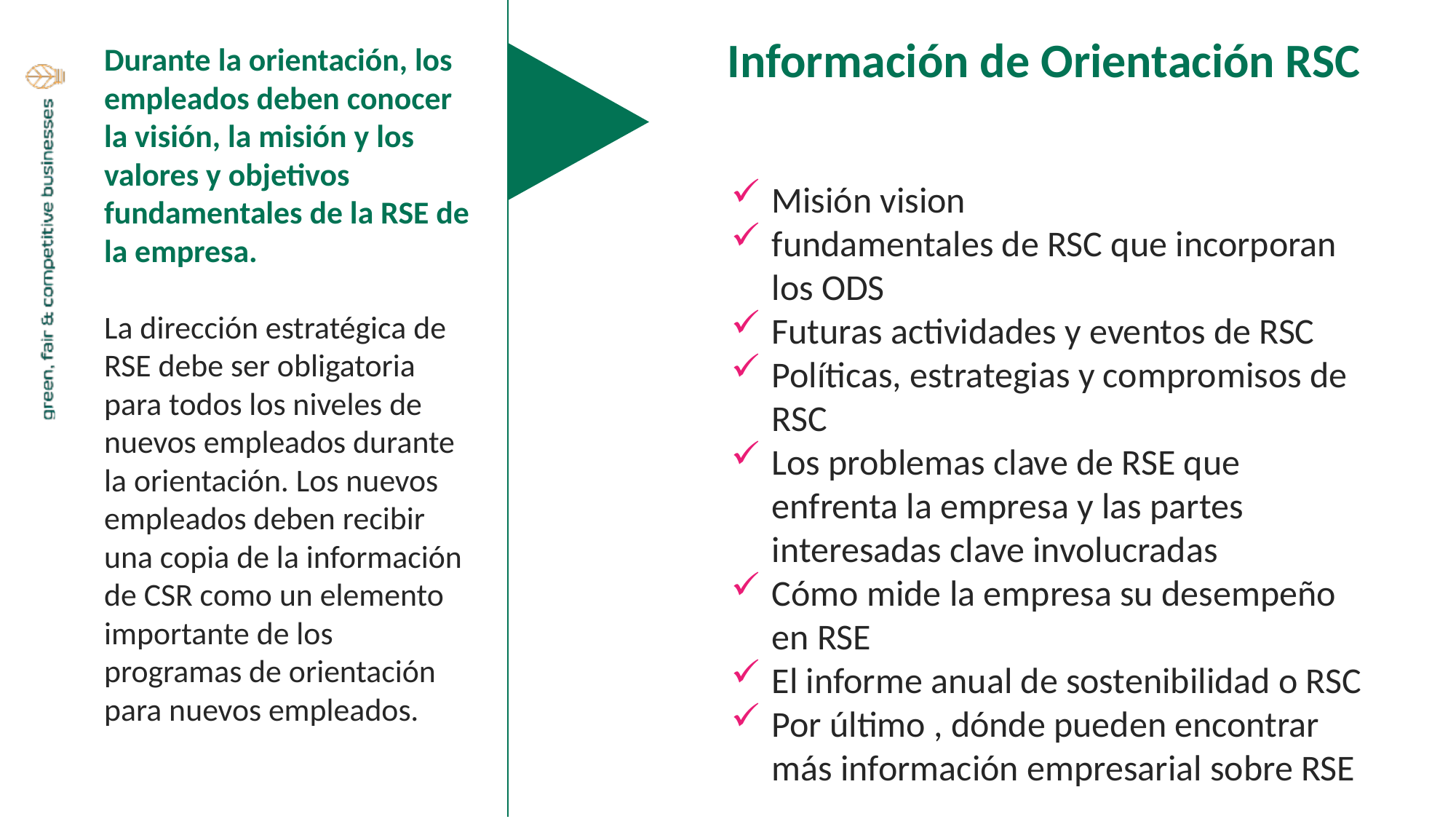

Información de Orientación RSC
Durante la orientación, los empleados deben conocer la visión, la misión y los valores y objetivos fundamentales de la RSE de la empresa.

La dirección estratégica de RSE debe ser obligatoria para todos los niveles de nuevos empleados durante la orientación. Los nuevos empleados deben recibir una copia de la información de CSR como un elemento importante de los programas de orientación para nuevos empleados.
Misión vision
fundamentales de RSC que incorporan los ODS
Futuras actividades y eventos de RSC
Políticas, estrategias y compromisos de RSC
Los problemas clave de RSE que enfrenta la empresa y las partes interesadas clave involucradas
Cómo mide la empresa su desempeño en RSE
El informe anual de sostenibilidad o RSC
Por último , dónde pueden encontrar más información empresarial sobre RSE